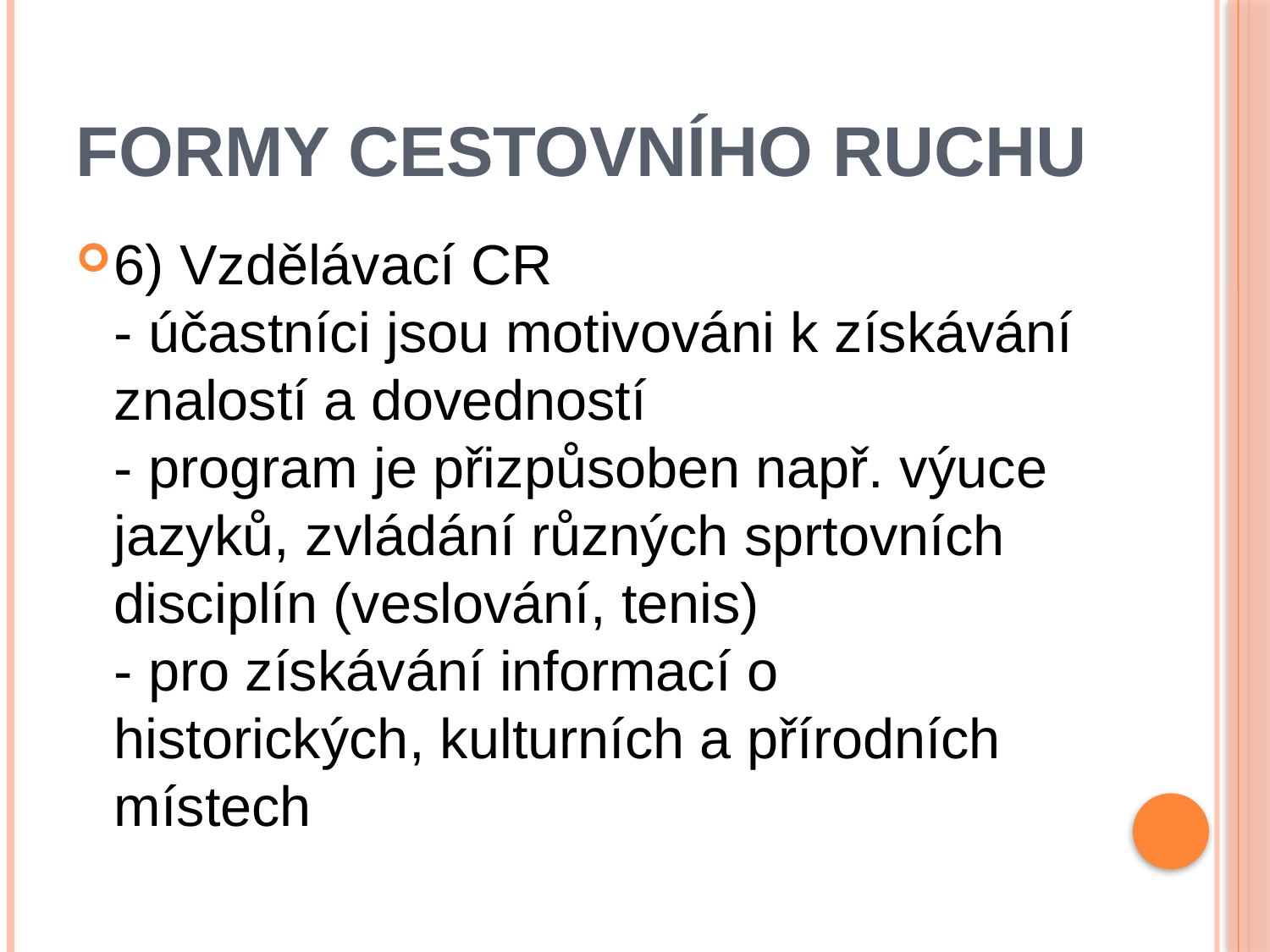

# Formy cestovního ruchu
6) Vzdělávací CR
- účastníci jsou motivováni k získávání znalostí a dovedností
- program je přizpůsoben např. výuce jazyků, zvládání různých sprtovních disciplín (veslování, tenis)
- pro získávání informací o historických, kulturních a přírodních místech